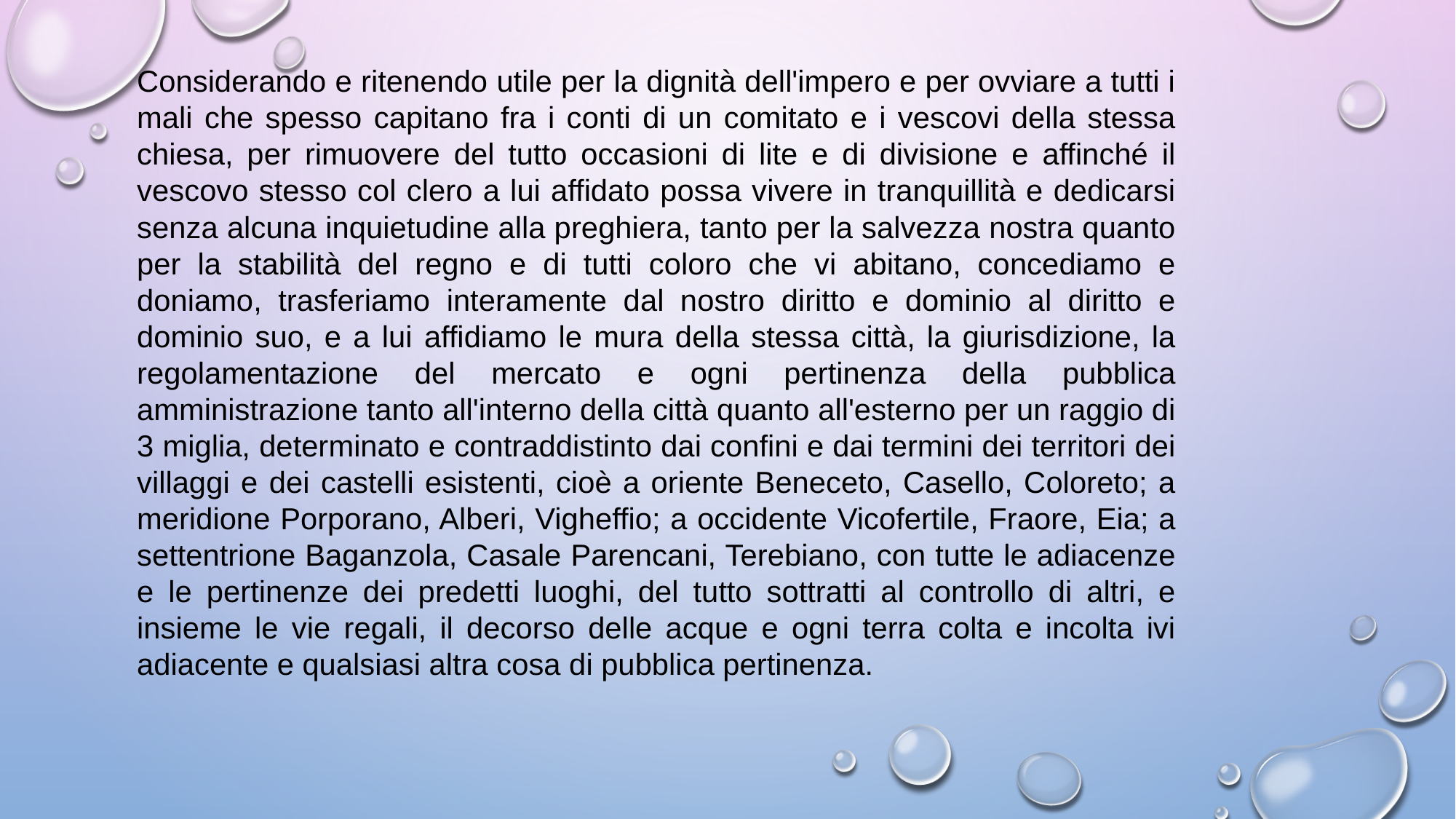

Considerando e ritenendo utile per la dignità dell'impero e per ovviare a tutti i mali che spesso capitano fra i conti di un comitato e i vescovi della stessa chiesa, per rimuovere del tutto occasioni di lite e di divisione e affinché il vescovo stesso col clero a lui affidato possa vivere in tranquillità e dedicarsi senza alcuna inquietudine alla preghiera, tanto per la salvezza nostra quanto per la stabilità del regno e di tutti coloro che vi abitano, concediamo e doniamo, trasferiamo interamente dal nostro diritto e dominio al diritto e dominio suo, e a lui affidiamo le mura della stessa città, la giurisdizione, la regolamentazione del mercato e ogni pertinenza della pubblica amministrazione tanto all'interno della città quanto all'esterno per un raggio di 3 miglia, determinato e contraddistinto dai confini e dai termini dei territori dei villaggi e dei castelli esistenti, cioè a oriente Beneceto, Casello, Coloreto; a meridione Porporano, Alberi, Vigheffio; a occidente Vicofertile, Fraore, Eia; a settentrione Baganzola, Casale Parencani, Terebiano, con tutte le adiacenze e le pertinenze dei predetti luoghi, del tutto sottratti al controllo di altri, e insieme le vie regali, il decorso delle acque e ogni terra colta e incolta ivi adiacente e qualsiasi altra cosa di pubblica pertinenza.